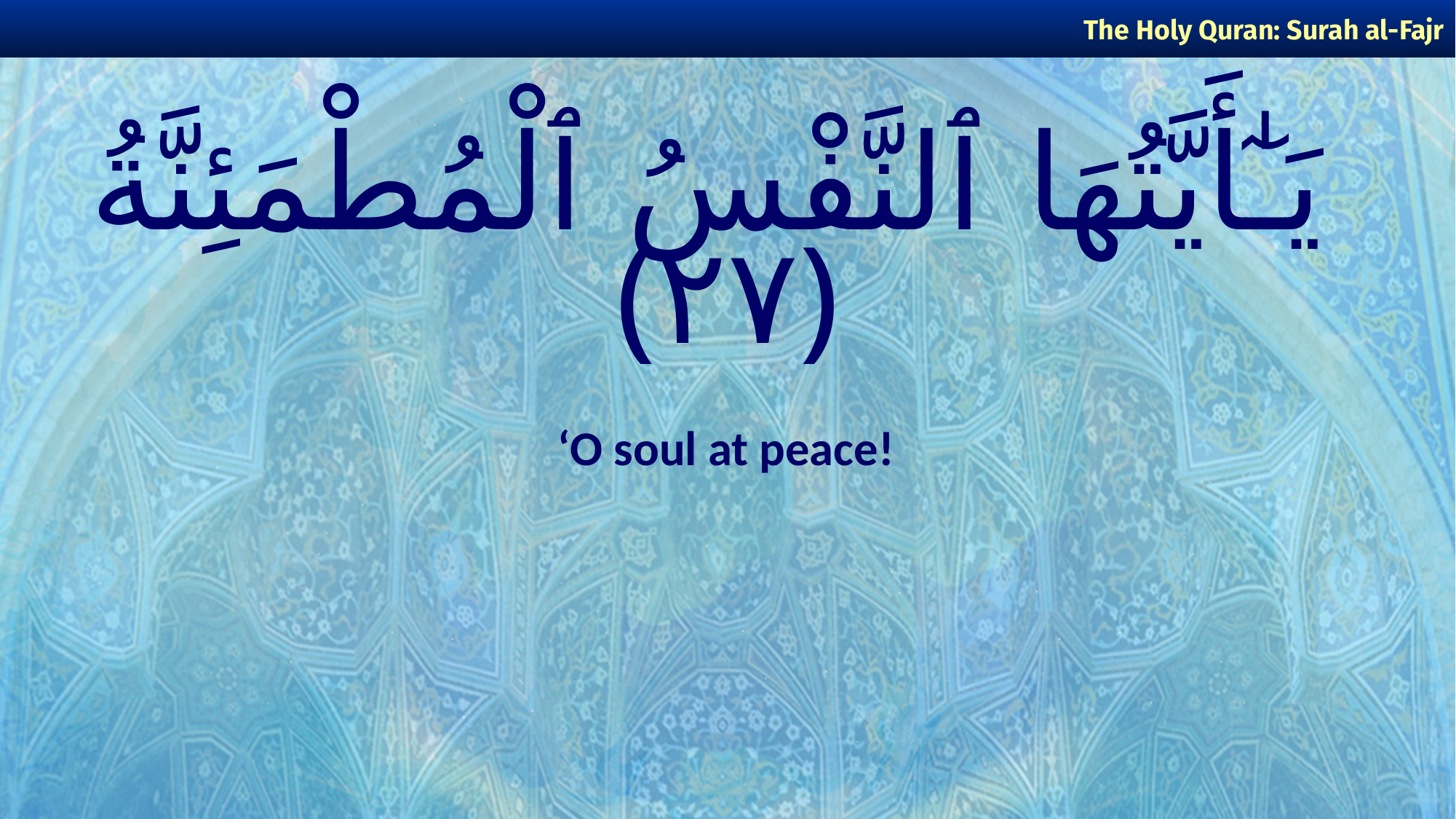

The Holy Quran: Surah al-Fajr
# يَـٰٓأَيَّتُهَا ٱلنَّفْسُ ٱلْمُطْمَئِنَّةُ ﴿٢٧﴾
‘O soul at peace!